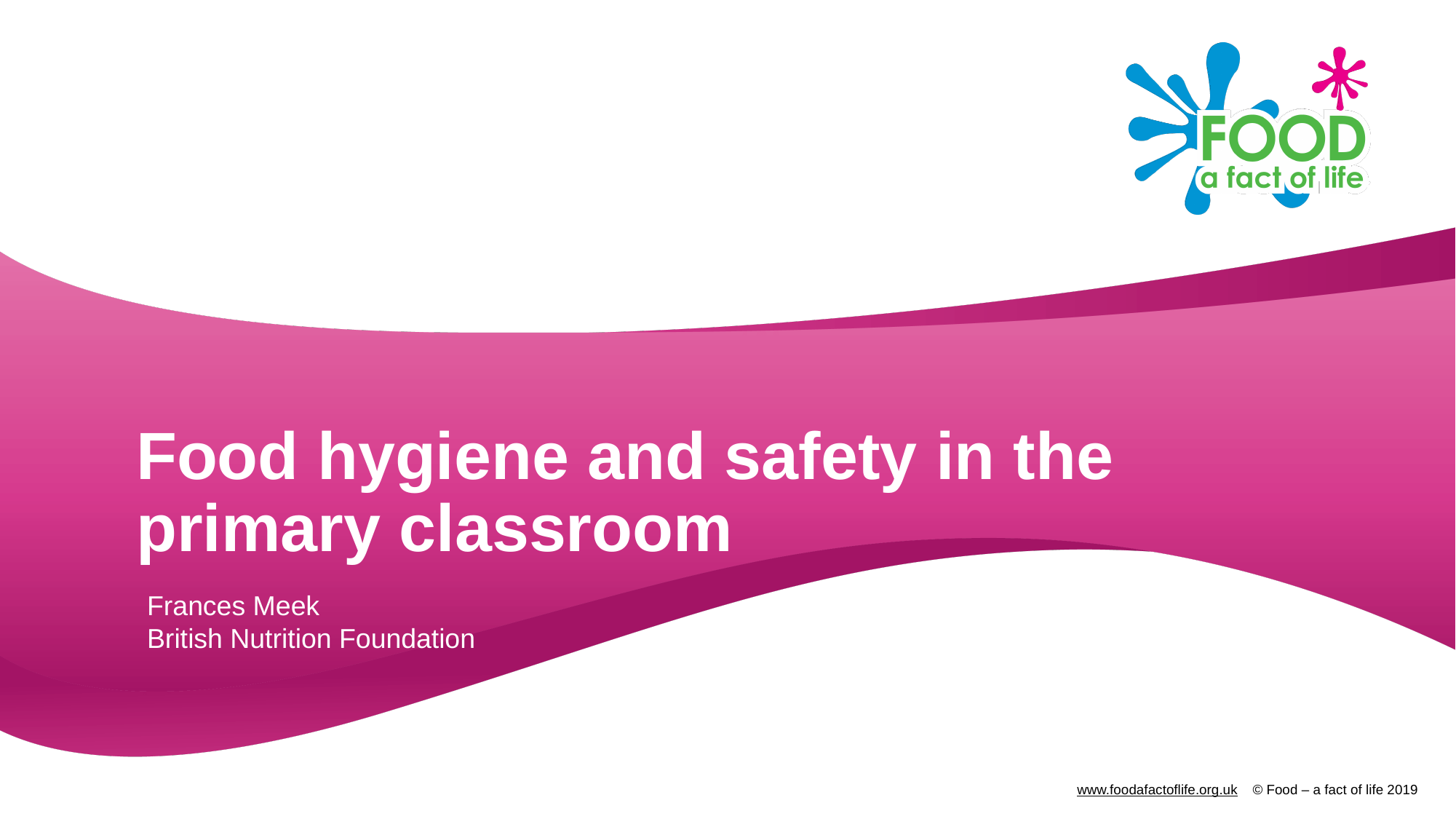

# Food hygiene and safety in the primary classroom
Frances Meek
British Nutrition Foundation